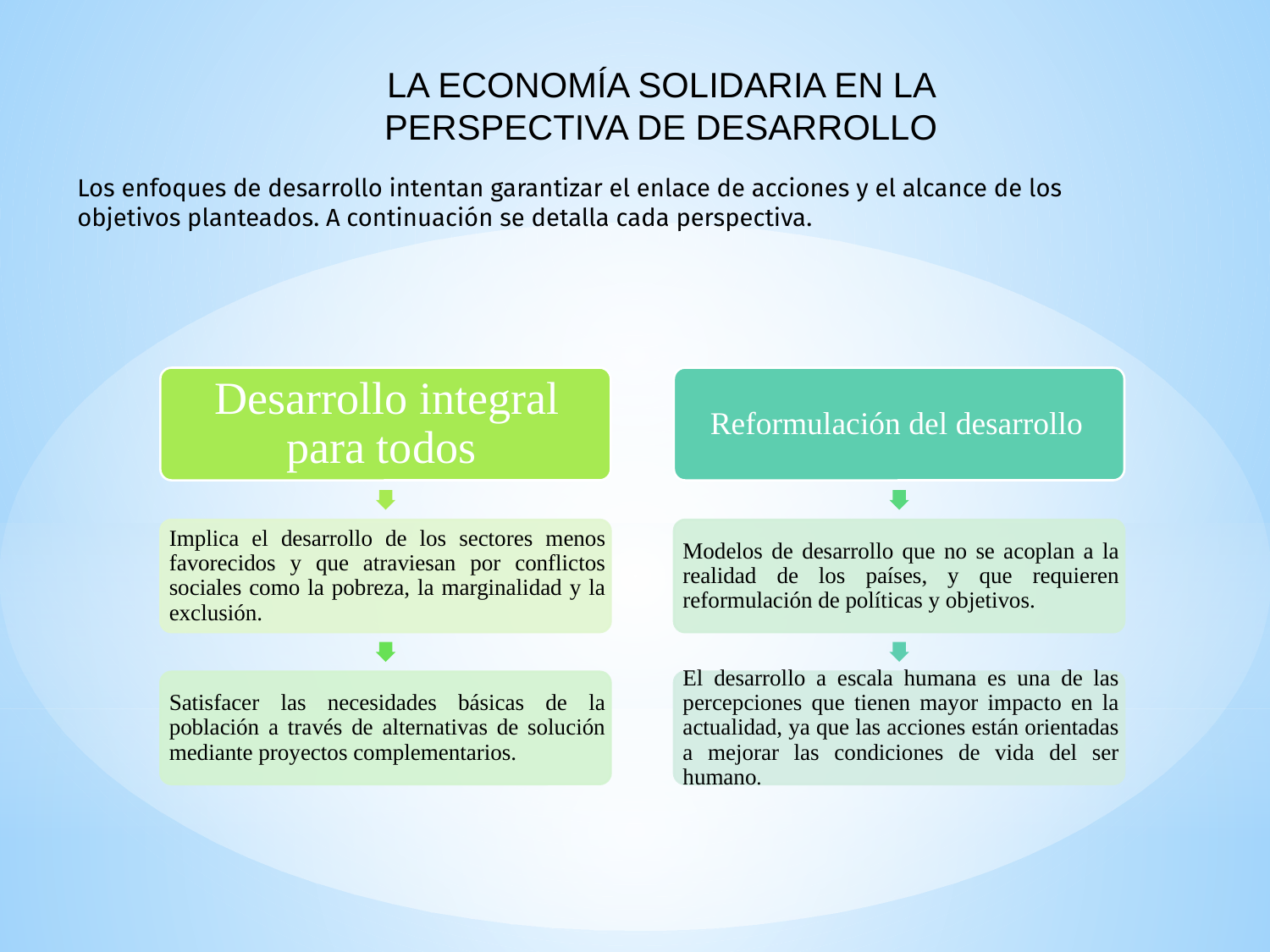

LA ECONOMÍA SOLIDARIA EN LA PERSPECTIVA DE DESARROLLO
Los enfoques de desarrollo intentan garantizar el enlace de acciones y el alcance de los objetivos planteados. A continuación se detalla cada perspectiva.
Desarrollo integral para todos
Implica el desarrollo de los sectores menos favorecidos y que atraviesan por conflictos sociales como la pobreza, la marginalidad y la exclusión.
Satisfacer las necesidades básicas de la población a través de alternativas de solución mediante proyectos complementarios.
Reformulación del desarrollo
Modelos de desarrollo que no se acoplan a la realidad de los países, y que requieren reformulación de políticas y objetivos.
El desarrollo a escala humana es una de las percepciones que tienen mayor impacto en la actualidad, ya que las acciones están orientadas a mejorar las condiciones de vida del ser humano.